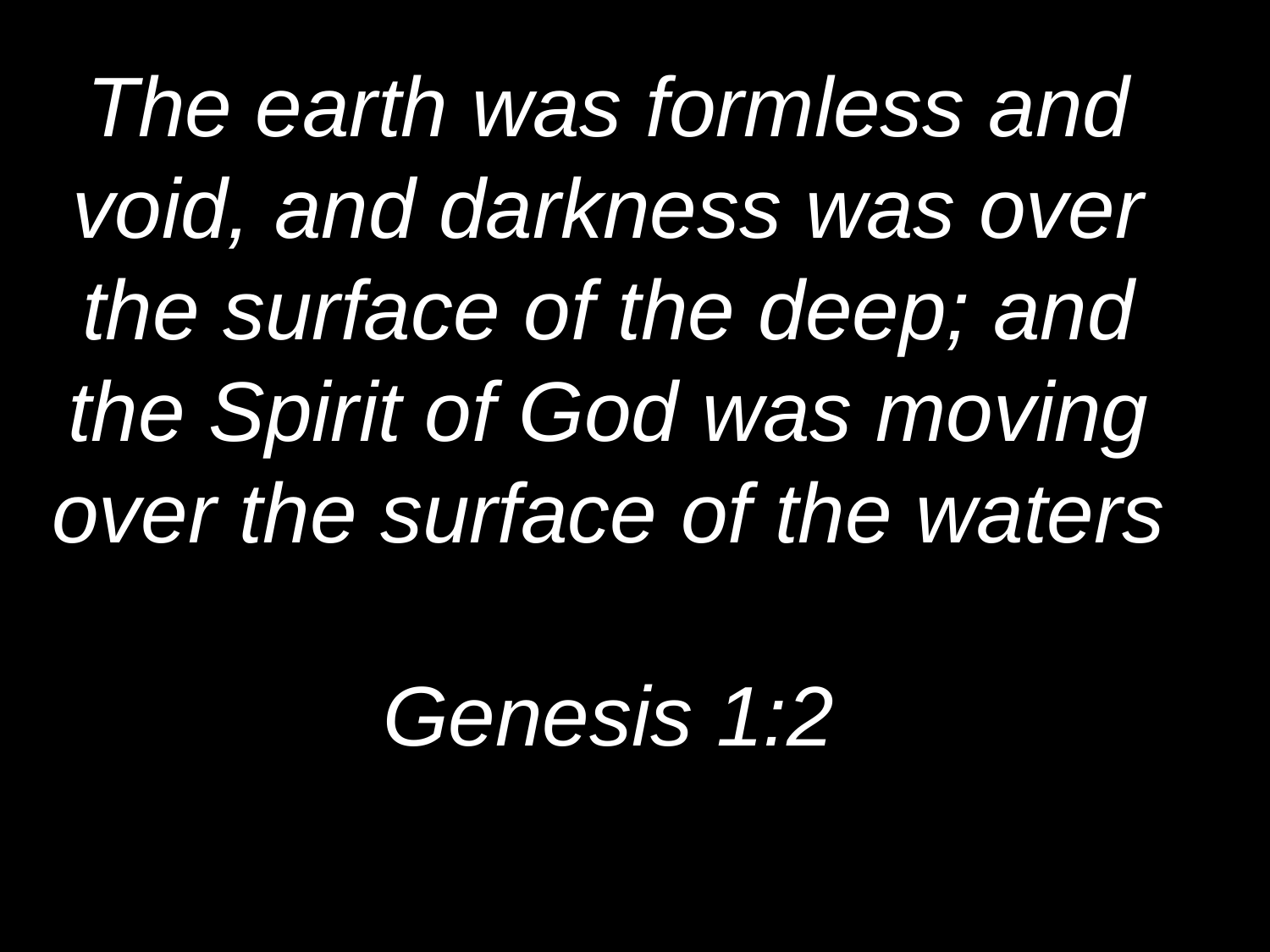

The earth was formless and void, and darkness was over the surface of the deep; and the Spirit of God was moving over the surface of the waters
Genesis 1:2